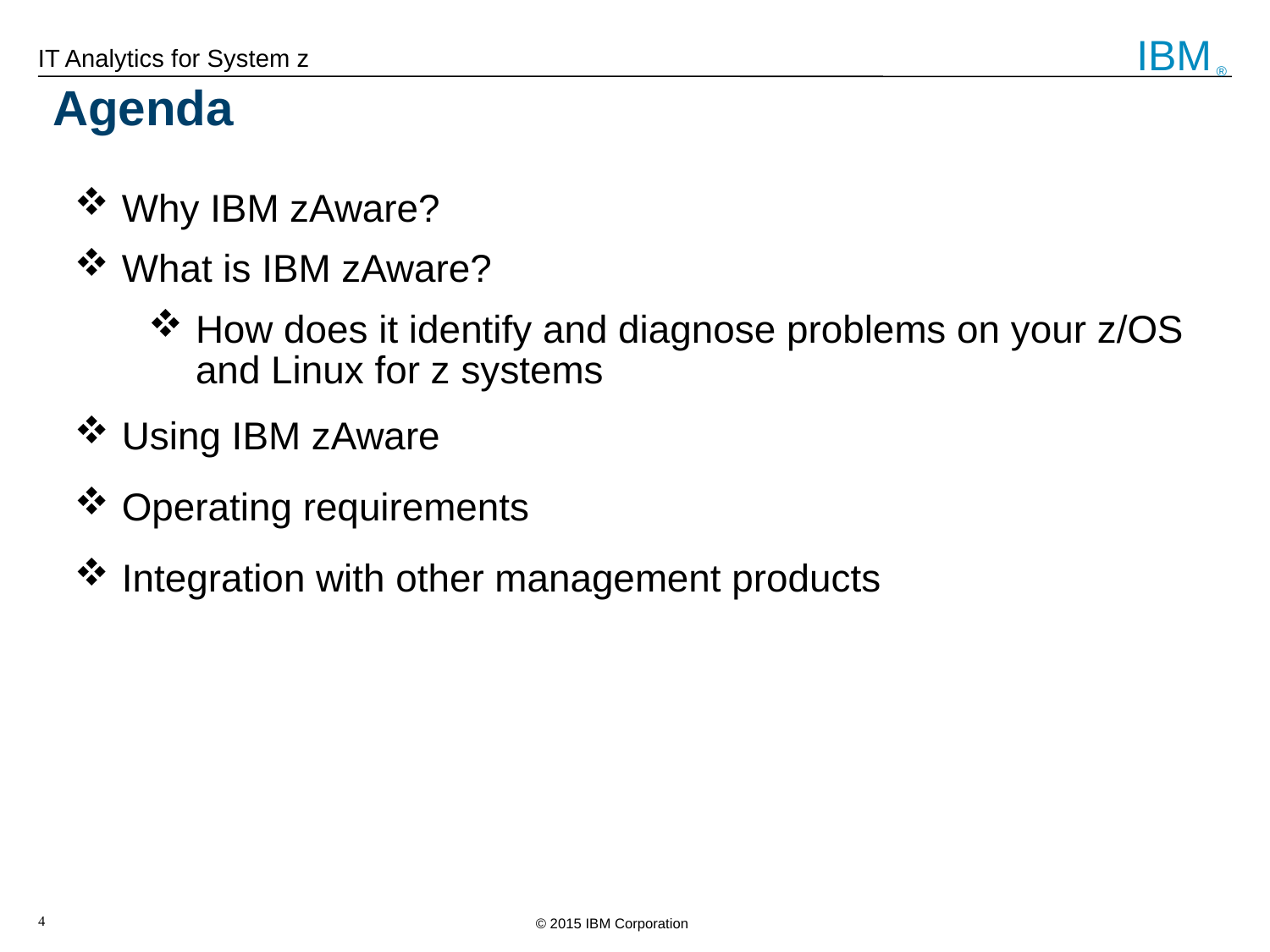

Agenda
Why IBM zAware?
What is IBM zAware?
How does it identify and diagnose problems on your z/OS and Linux for z systems
Using IBM zAware
Operating requirements
Integration with other management products
4